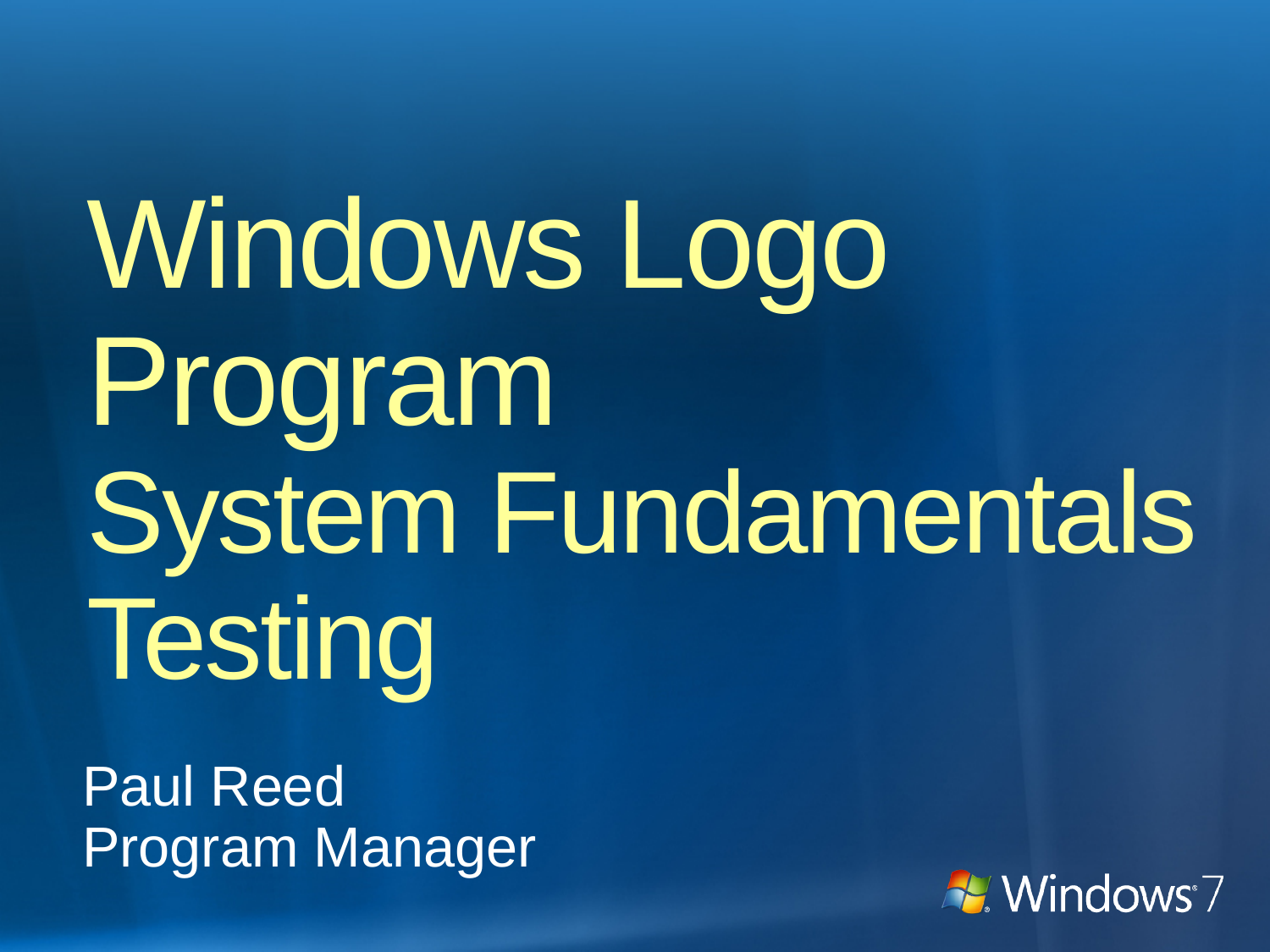

Windows Logo Program
System Fundamentals Testing
Paul Reed
Program Manager